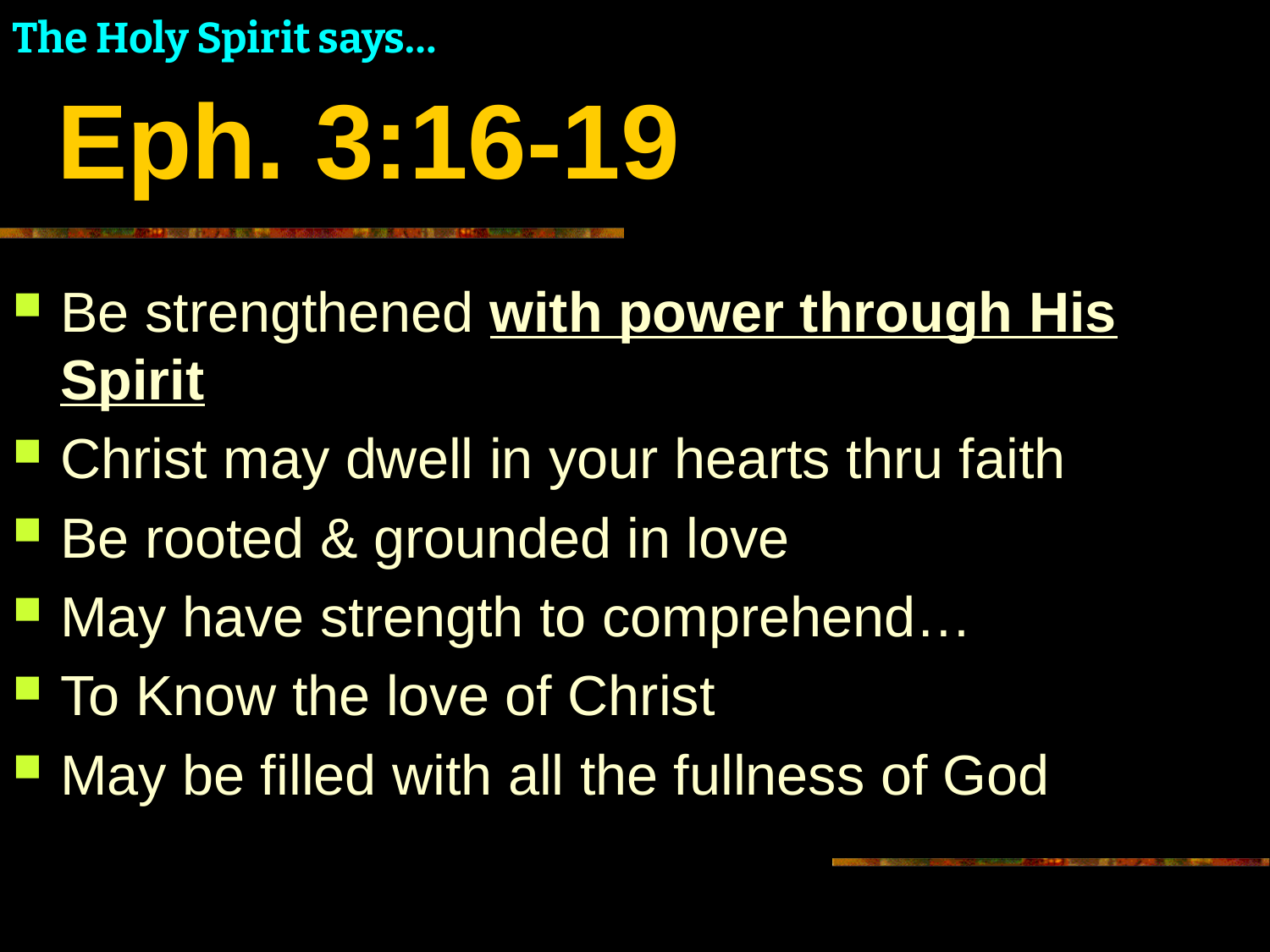

The Holy Spirit says…
# Eph. 3:16-19
Be strengthened with power through His Spirit
Christ may dwell in your hearts thru faith
Be rooted & grounded in love
May have strength to comprehend…
To Know the love of Christ
May be filled with all the fullness of God